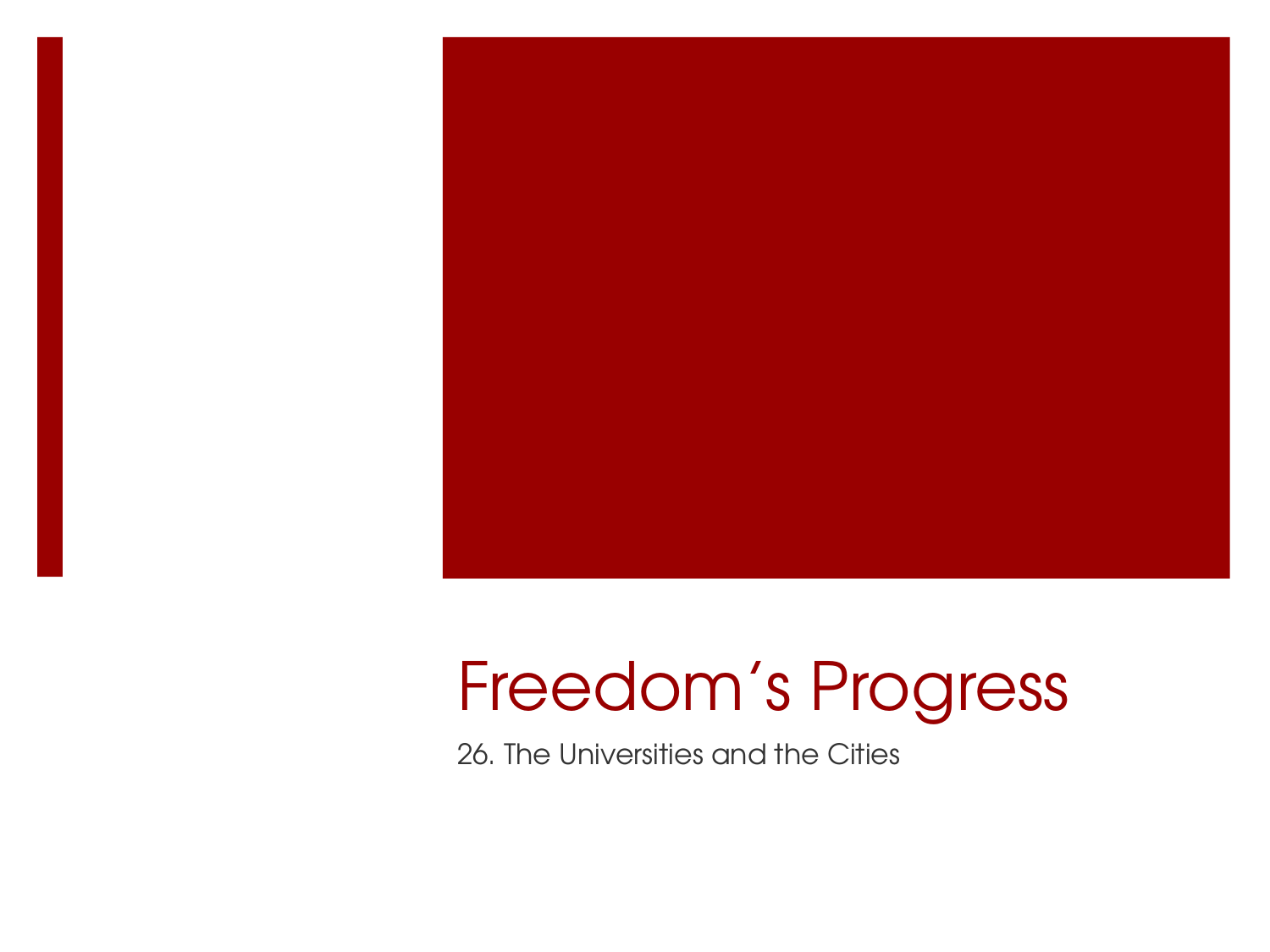

# Freedom’s Progress
26. The Universities and the Cities